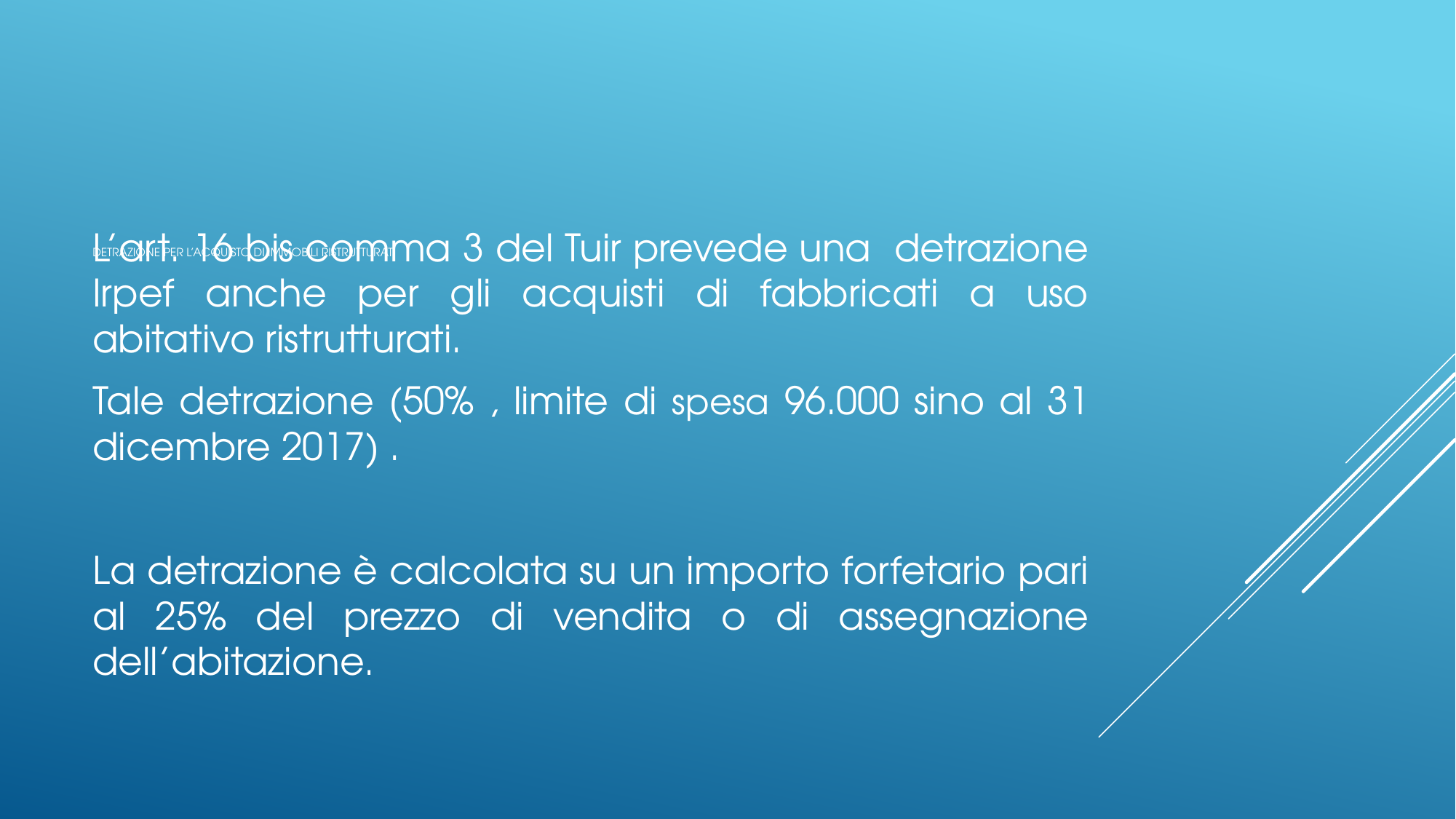

L’art. 16 bis comma 3 del Tuir prevede una  detrazione Irpef anche per gli acquisti di fabbricati a uso abitativo ristrutturati.
Tale detrazione (50% , limite di spesa 96.000 sino al 31 dicembre 2017) .

La detrazione è calcolata su un importo forfetario pari al 25% del prezzo di vendita o di assegnazione dell’abitazione.
# DETRAZIONE PER L’ACQUISTO DI IMMOBILI RISTRUTTURATI